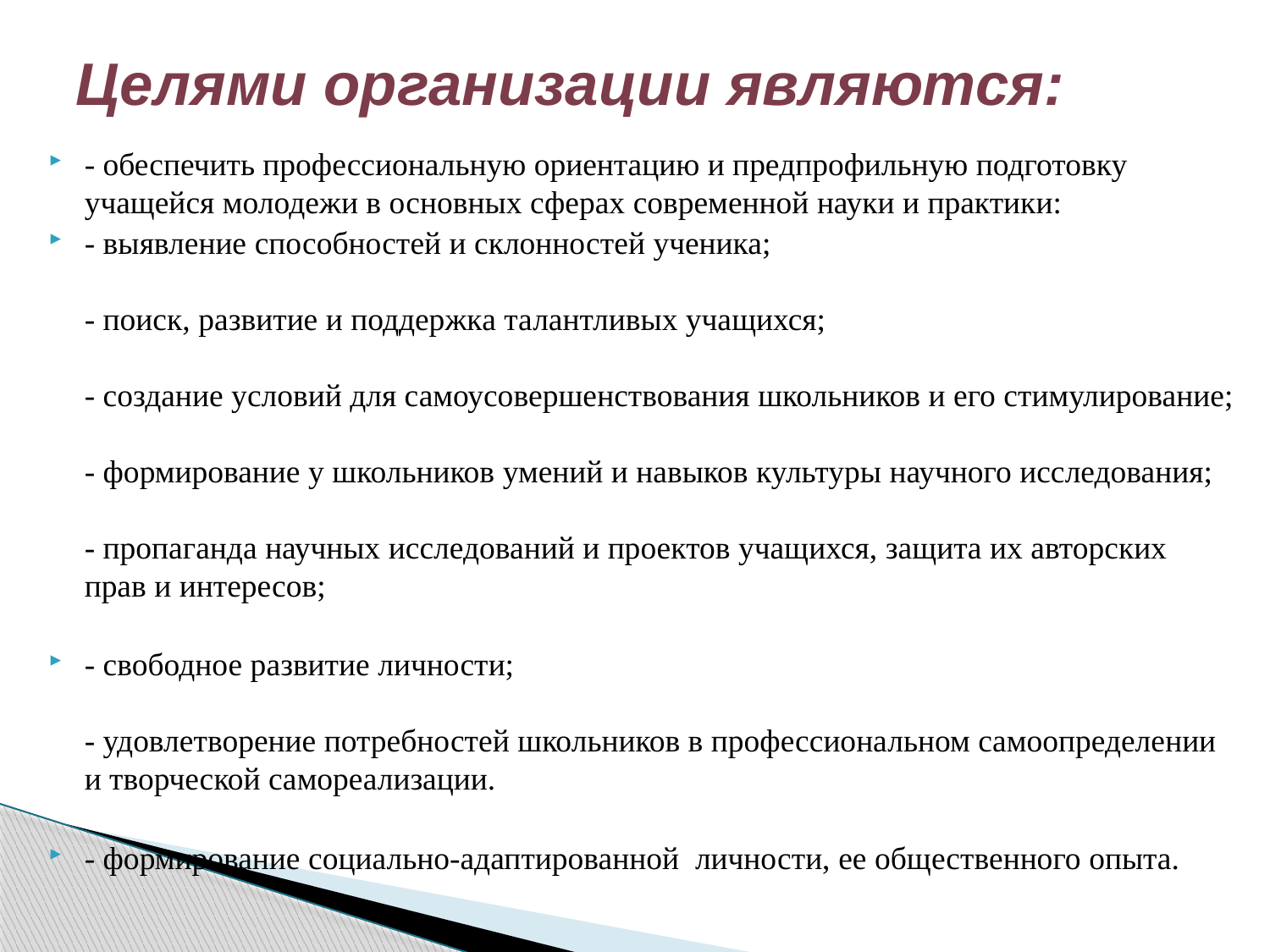

# Целями организации являются:
- обеспечить профессиональную ориентацию и предпрофильную подготовку учащейся молодежи в основных сферах современной науки и практики:
- выявление способностей и склонностей ученика;
- поиск, развитие и поддержка талантливых учащихся;
- создание условий для самоусовершенствования школьников и его стимулирование;
- формирование у школьников умений и навыков культуры научного исследования;
- пропаганда научных исследований и проектов учащихся, защита их авторских прав и интересов;
- свободное развитие личности;
- удовлетворение потребностей школьников в профессиональном самоопределении и творческой самореализации.
- формирование социально-адаптированной  личности, ее общественного опыта.